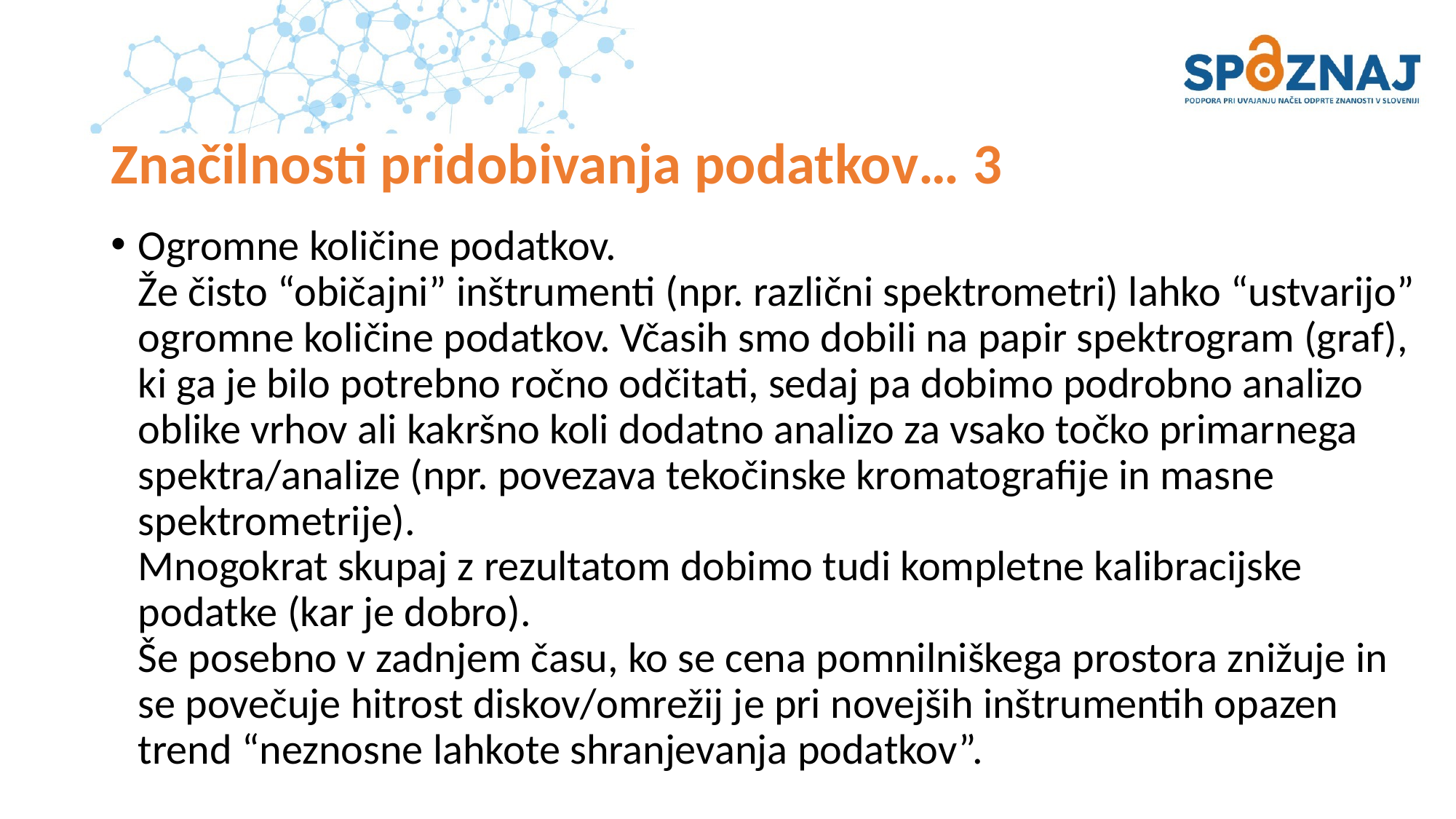

# Značilnosti pridobivanja podatkov… 3
Ogromne količine podatkov.
Že čisto “običajni” inštrumenti (npr. različni spektrometri) lahko “ustvarijo” ogromne količine podatkov. Včasih smo dobili na papir spektrogram (graf), ki ga je bilo potrebno ročno odčitati, sedaj pa dobimo podrobno analizo oblike vrhov ali kakršno koli dodatno analizo za vsako točko primarnega spektra/analize (npr. povezava tekočinske kromatografije in masne spektrometrije).
Mnogokrat skupaj z rezultatom dobimo tudi kompletne kalibracijske podatke (kar je dobro).
Še posebno v zadnjem času, ko se cena pomnilniškega prostora znižuje in se povečuje hitrost diskov/omrežij je pri novejših inštrumentih opazen trend “neznosne lahkote shranjevanja podatkov”.